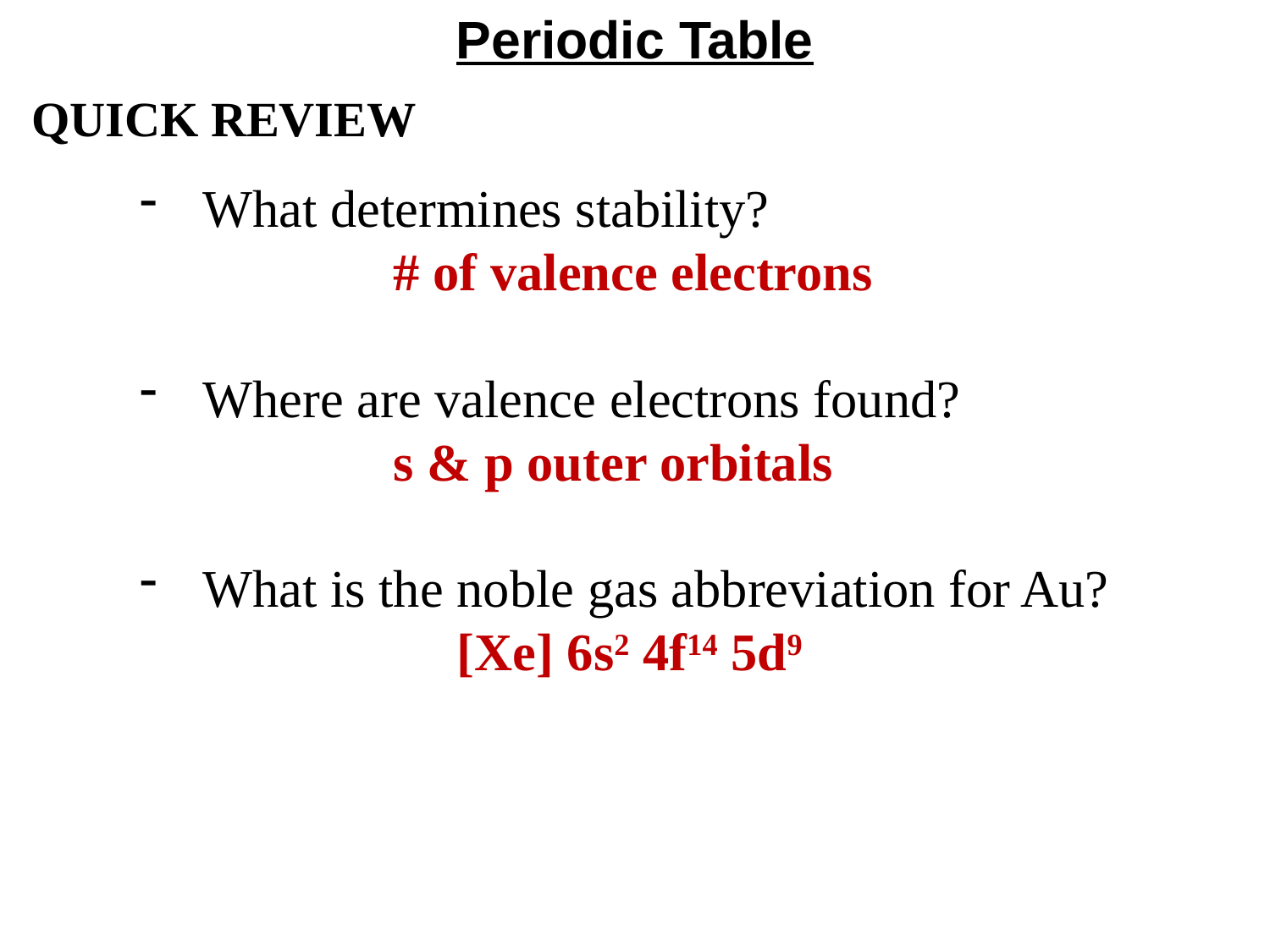

Periodic Table
QUICK REVIEW
What determines stability?
	# of valence electrons

Where are valence electrons found?
	s & p outer orbitals

What is the noble gas abbreviation for Au?
	[Xe] 6s2 4f14 5d9